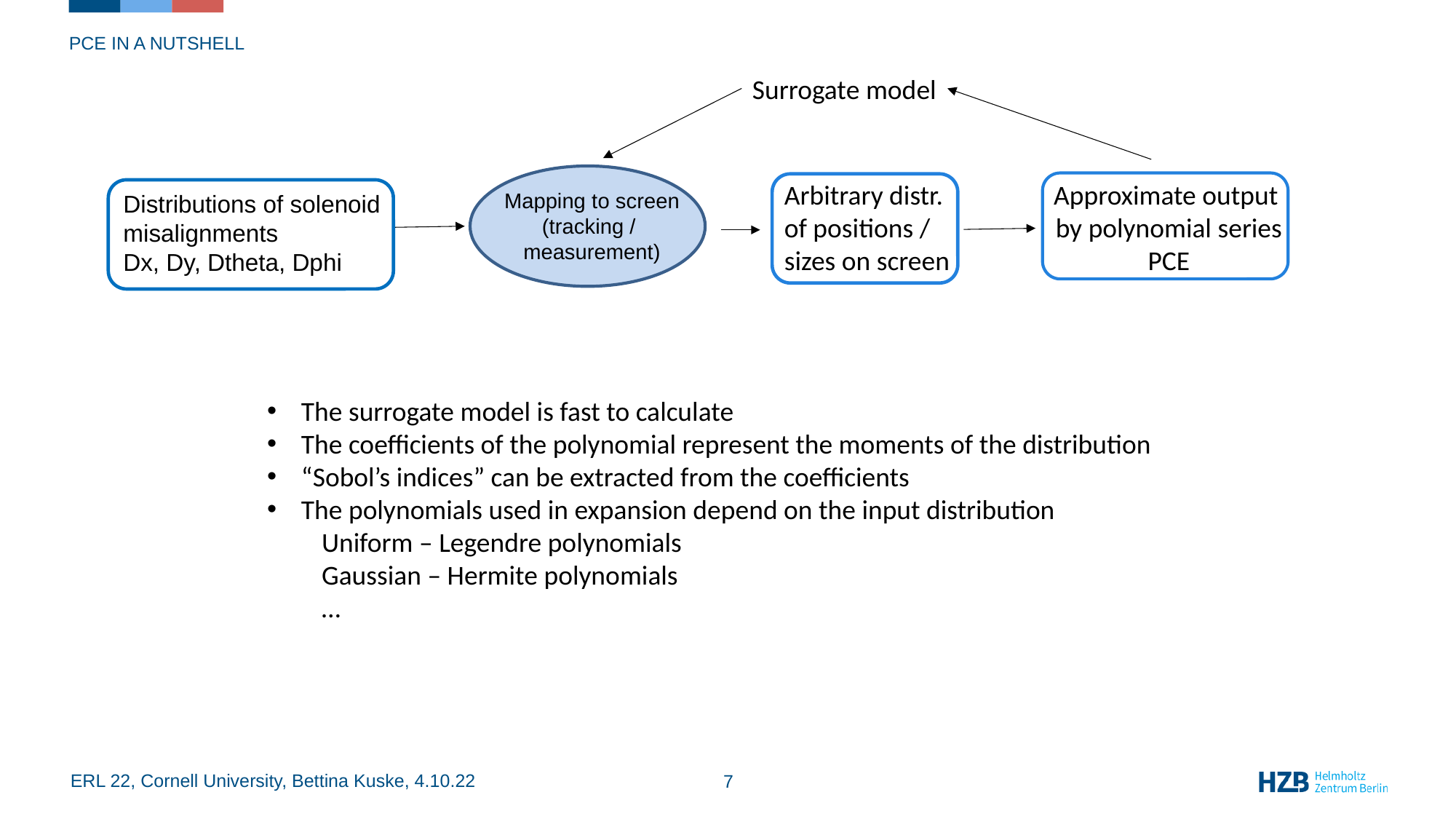

Pce in a nutshell
Surrogate model

Mapping to screen
(tracking /
measurement)
Arbitrary distr.
of positions /
sizes on screen
Approximate output
by polynomial series
PCE

Distributions of solenoid
misalignments
Dx, Dy, Dtheta, Dphi
The surrogate model is fast to calculate
The coefficients of the polynomial represent the moments of the distribution
“Sobol’s indices” can be extracted from the coefficients
The polynomials used in expansion depend on the input distribution
Uniform – Legendre polynomials
Gaussian – Hermite polynomials
…

ERL 22, Cornell University, Bettina Kuske, 4.10.22